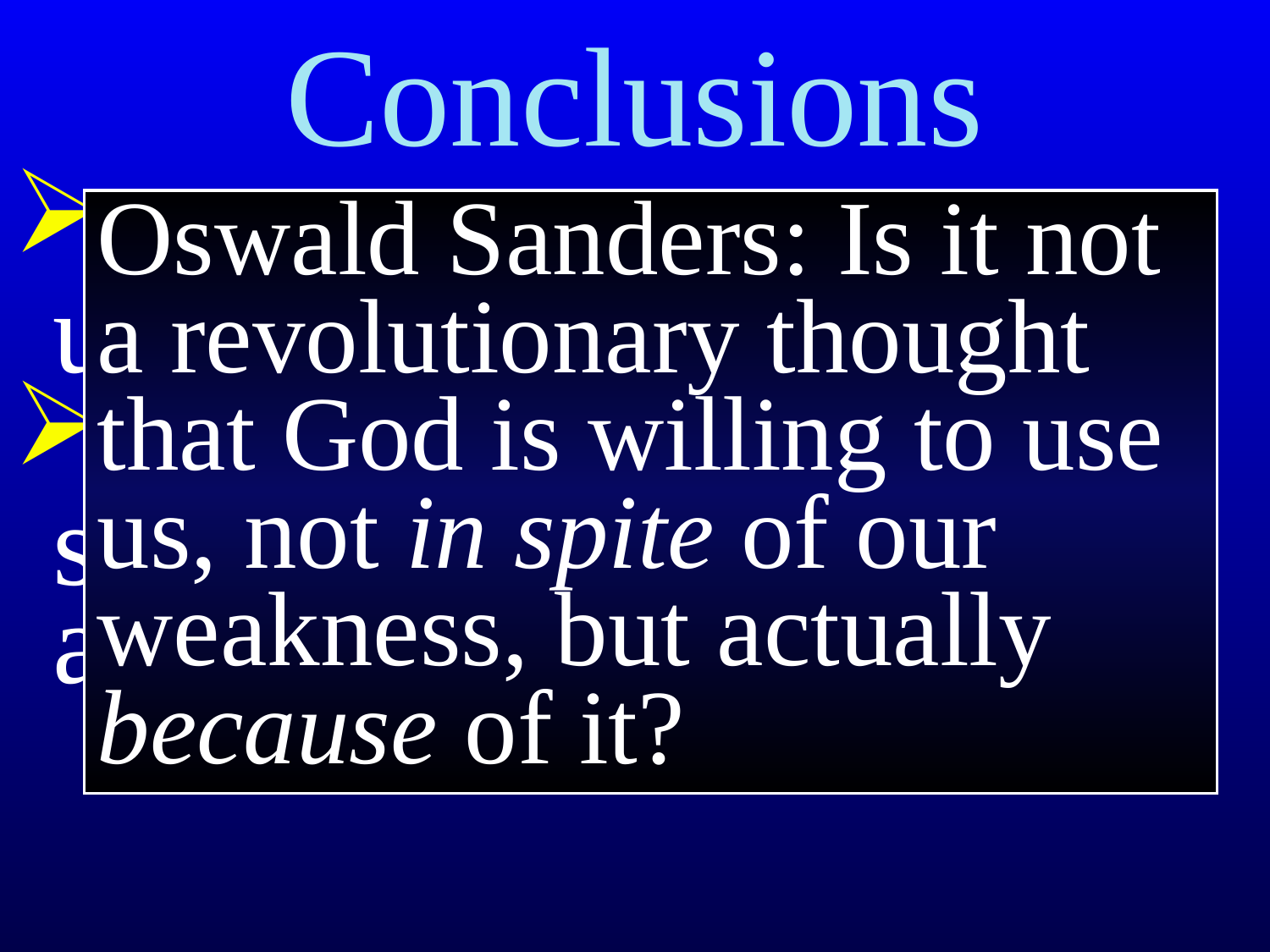

# Conclusions
What is John showing us in this story?
That even someone as self-willed as Peter can acquire humility
Oswald Sanders: Is it not a revolutionary thought that God is willing to use us, not in spite of our weakness, but actually because of it?